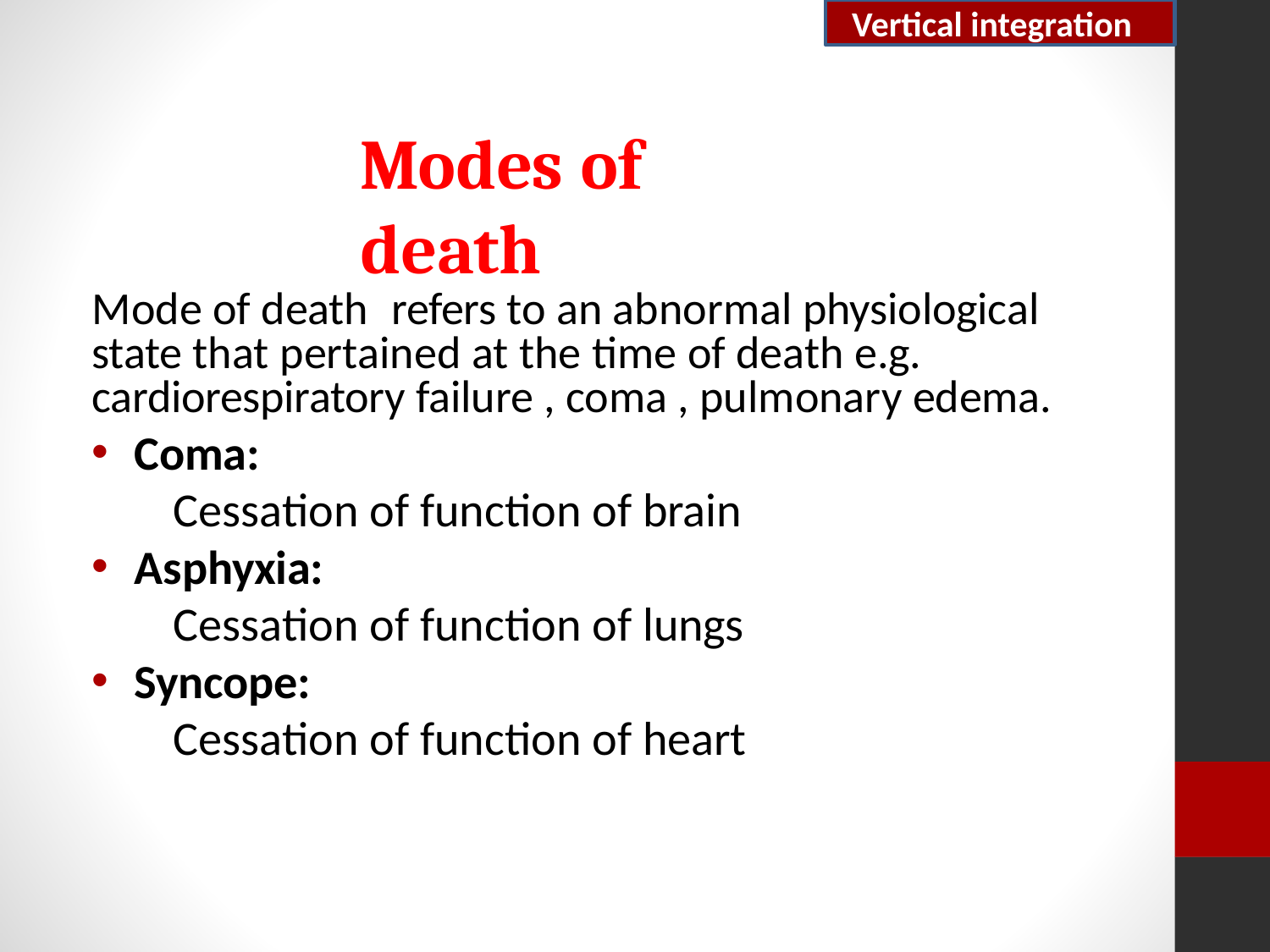

Vertical integration
# Modes of death
Mode of death	refers to an abnormal physiological state that pertained at the time of death e.g. cardiorespiratory failure , coma , pulmonary edema.
Coma:
Cessation of function of brain
Asphyxia:
Cessation of function of lungs
Syncope:
Cessation of function of heart